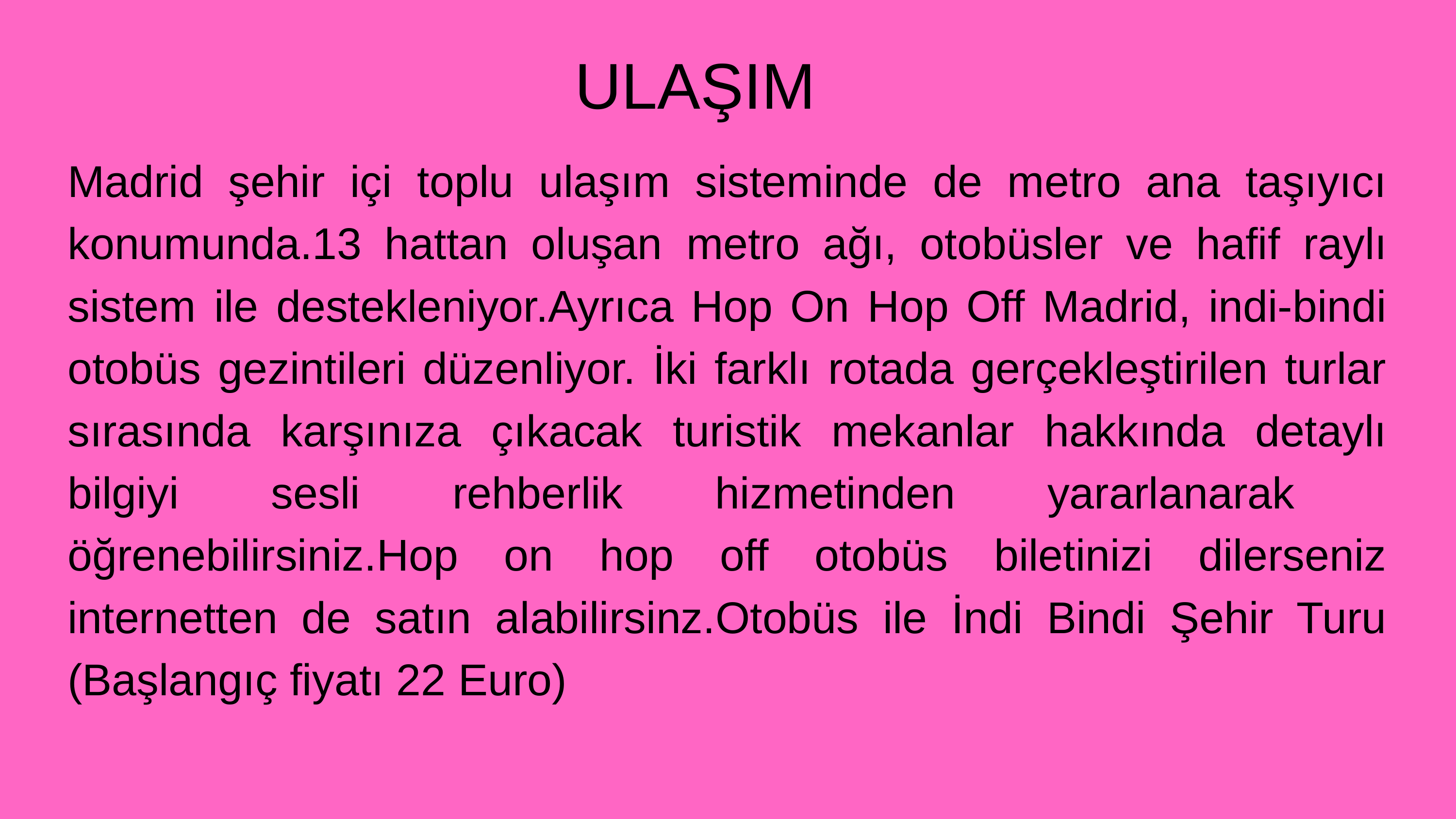

ULAŞIM
Madrid şehir içi toplu ulaşım sisteminde de metro ana taşıyıcı konumunda.13 hattan oluşan metro ağı, otobüsler ve hafif raylı sistem ile destekleniyor.Ayrıca Hop On Hop Off Madrid, indi-bindi otobüs gezintileri düzenliyor. İki farklı rotada gerçekleştirilen turlar sırasında karşınıza çıkacak turistik mekanlar hakkında detaylı bilgiyi sesli rehberlik hizmetinden yararlanarak  öğrenebilirsiniz.Hop on hop off otobüs biletinizi dilerseniz internetten de satın alabilirsinz.Otobüs ile İndi Bindi Şehir Turu (Başlangıç fiyatı 22 Euro)